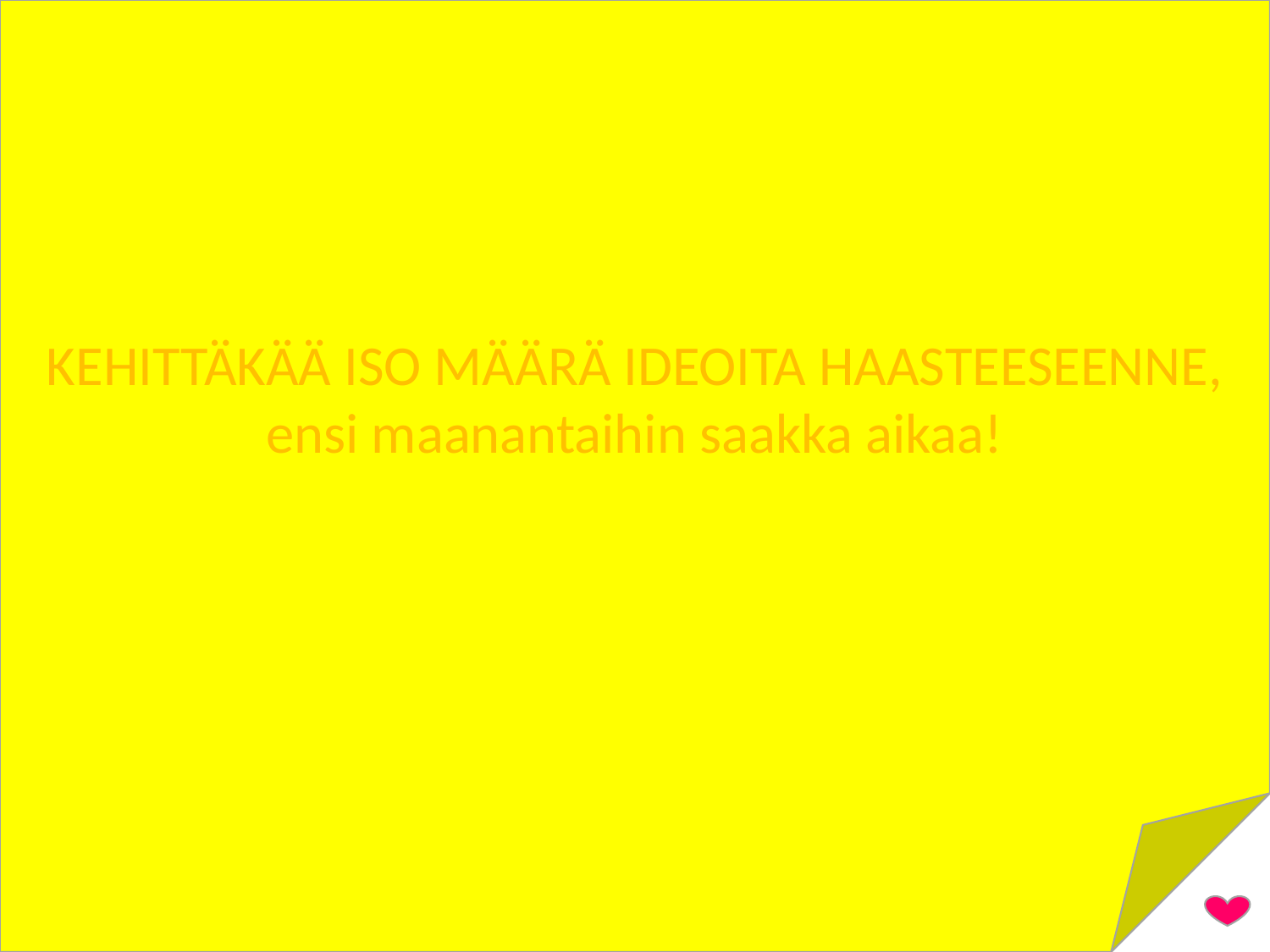

KEHITTÄKÄÄ ISO MÄÄRÄ IDEOITA HAASTEESEENNE, ensi maanantaihin saakka aikaa!
#